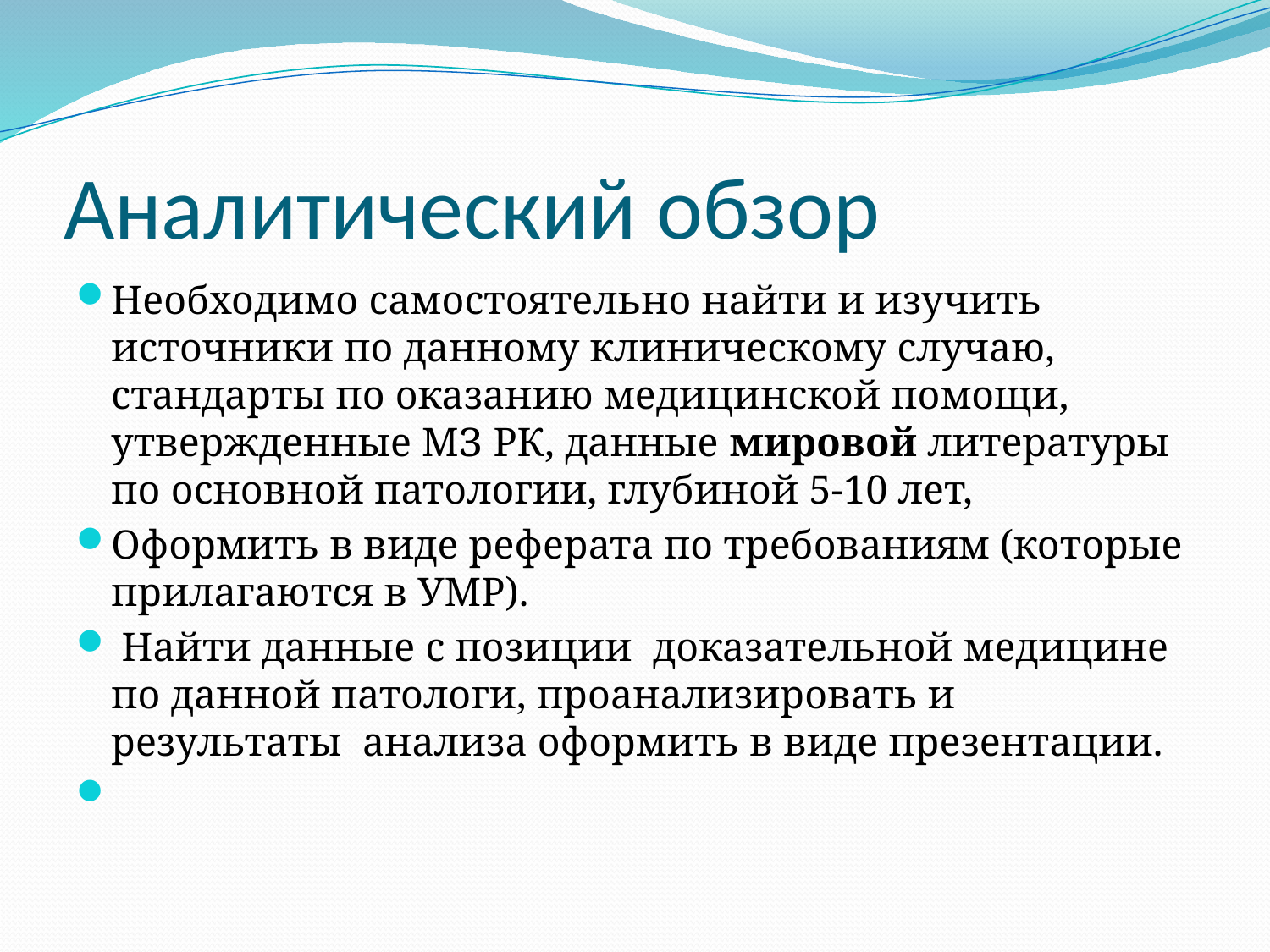

# Аналитический обзор
Необходимо самостоятельно найти и изучить источники по данному клиническому случаю, стандарты по оказанию медицинской помощи, утвержденные МЗ РК, данные мировой литературы по основной патологии, глубиной 5-10 лет,
Оформить в виде реферата по требованиям (которые прилагаются в УМР).
 Найти данные с позиции  доказательной медицине по данной патологи, проанализировать и результаты  анализа оформить в виде презентации.